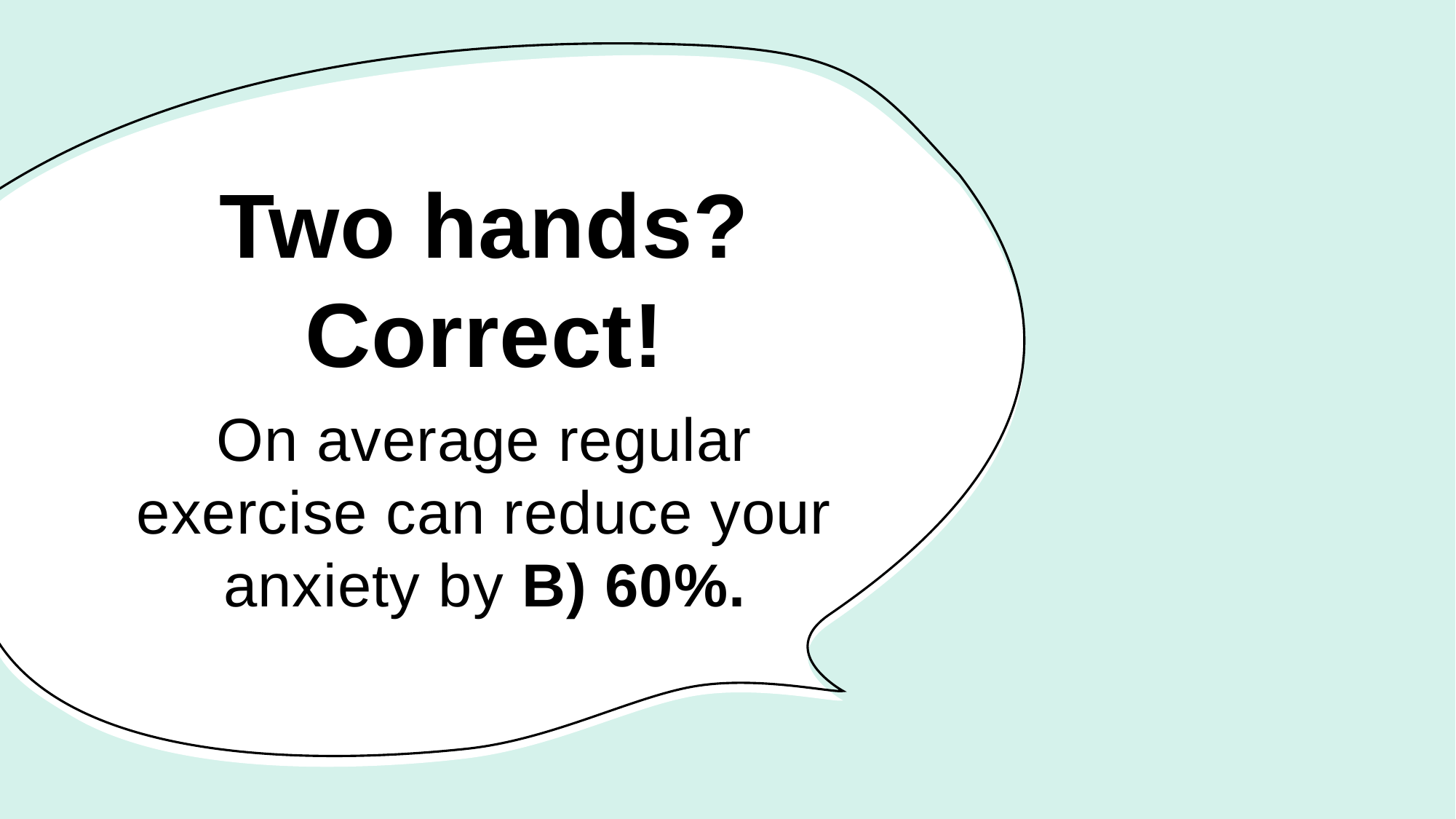

Two hands? Correct!
On average regular exercise can reduce your anxiety by B) 60%.